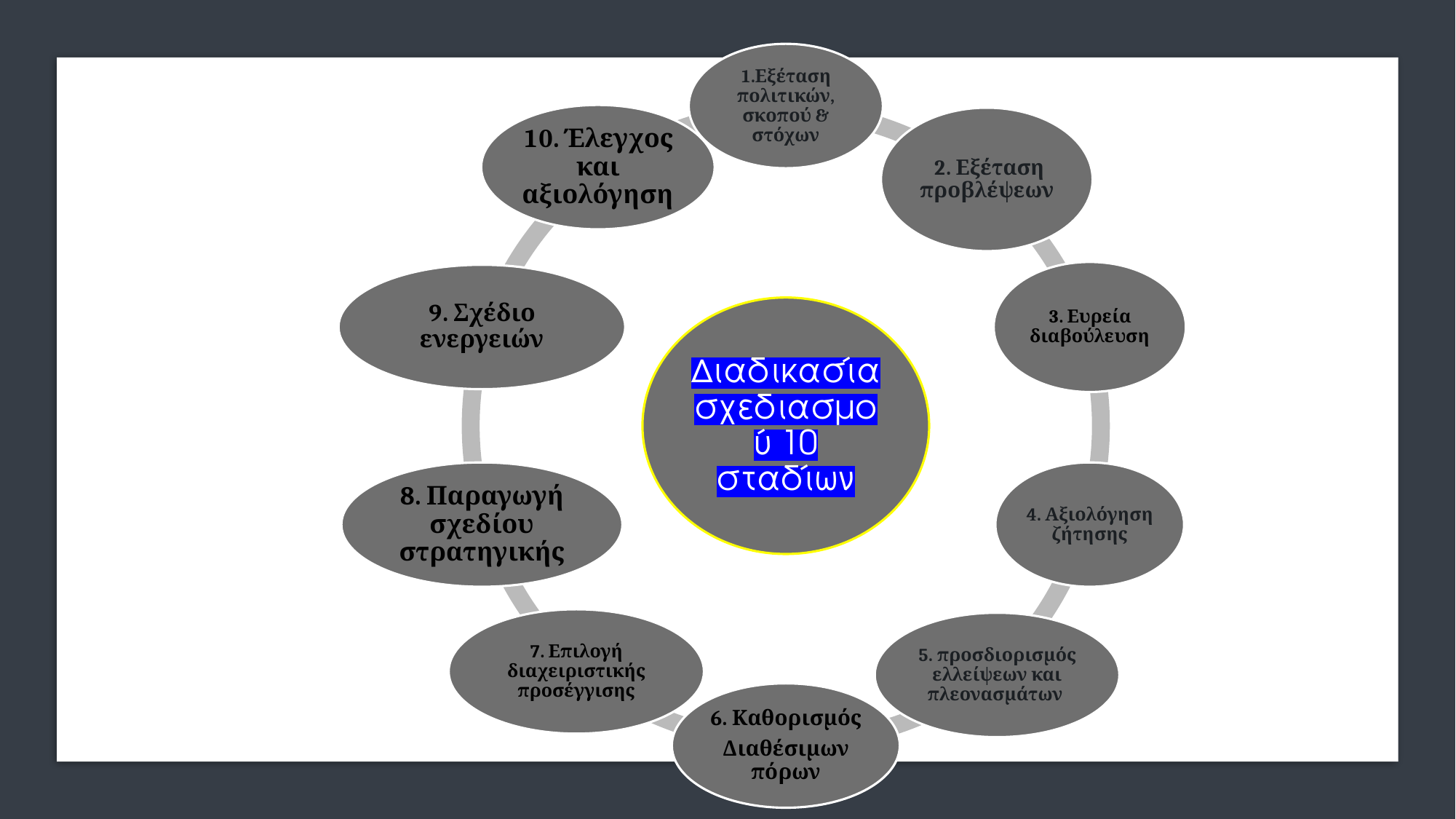

Διαδικασία σχεδιασμού 10 σταδίων
1.Εξέταση πολιτικών, σκοπού & στόχων
 2. Εξέταση προβλέψεων
3. Ευρεία διαβούλευση
4. Αξιολόγηση ζήτησης
5. προσδιορισμός ελλείψεων και πλεονασμάτων
6. Καθορισμός
Διαθέσιμων πόρων
7. Επιλογή διαχειριστικής προσέγγισης
8. Παραγωγή σχεδίου στρατηγικής
9. Σχέδιο ενεργειών
10. Έλεγχος και αξιολόγηση